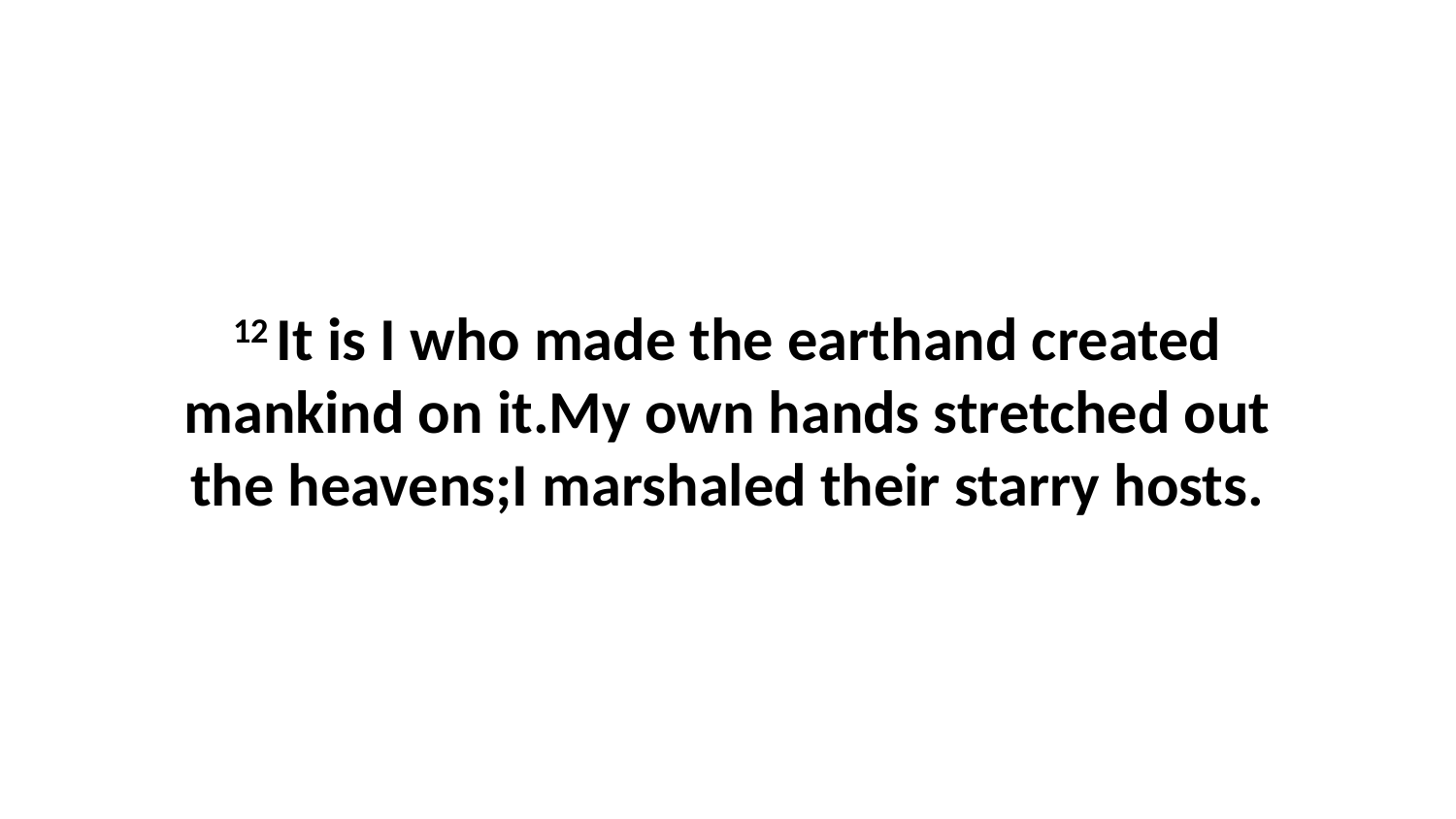

12 It is I who made the earthand created mankind on it.My own hands stretched out the heavens;I marshaled their starry hosts.